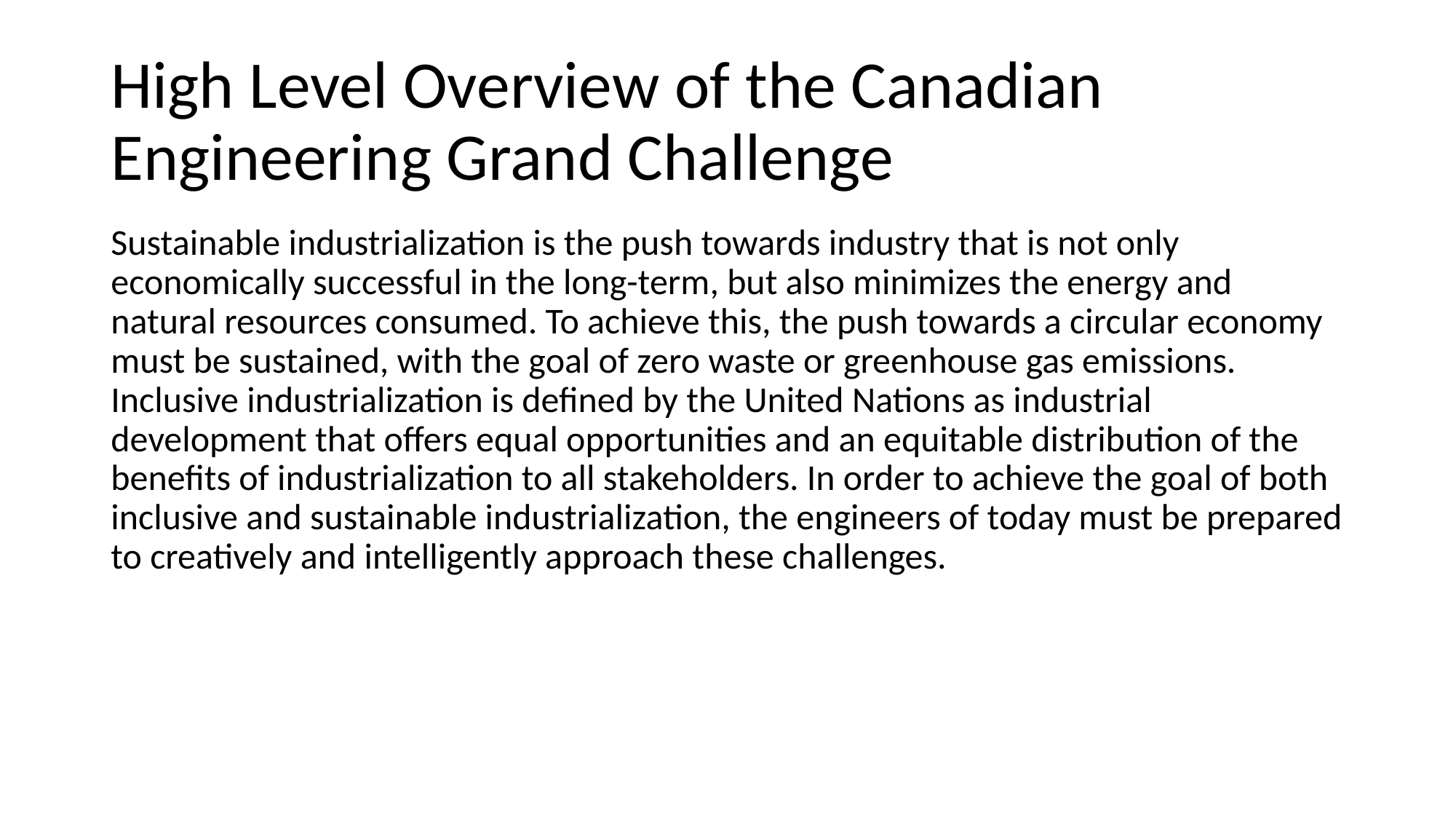

# High Level Overview of the Canadian Engineering Grand Challenge
Sustainable industrialization is the push towards industry that is not only economically successful in the long-term, but also minimizes the energy and natural resources consumed. To achieve this, the push towards a circular economy must be sustained, with the goal of zero waste or greenhouse gas emissions. Inclusive industrialization is defined by the United Nations as industrial development that offers equal opportunities and an equitable distribution of the benefits of industrialization to all stakeholders. In order to achieve the goal of both inclusive and sustainable industrialization, the engineers of today must be prepared to creatively and intelligently approach these challenges.